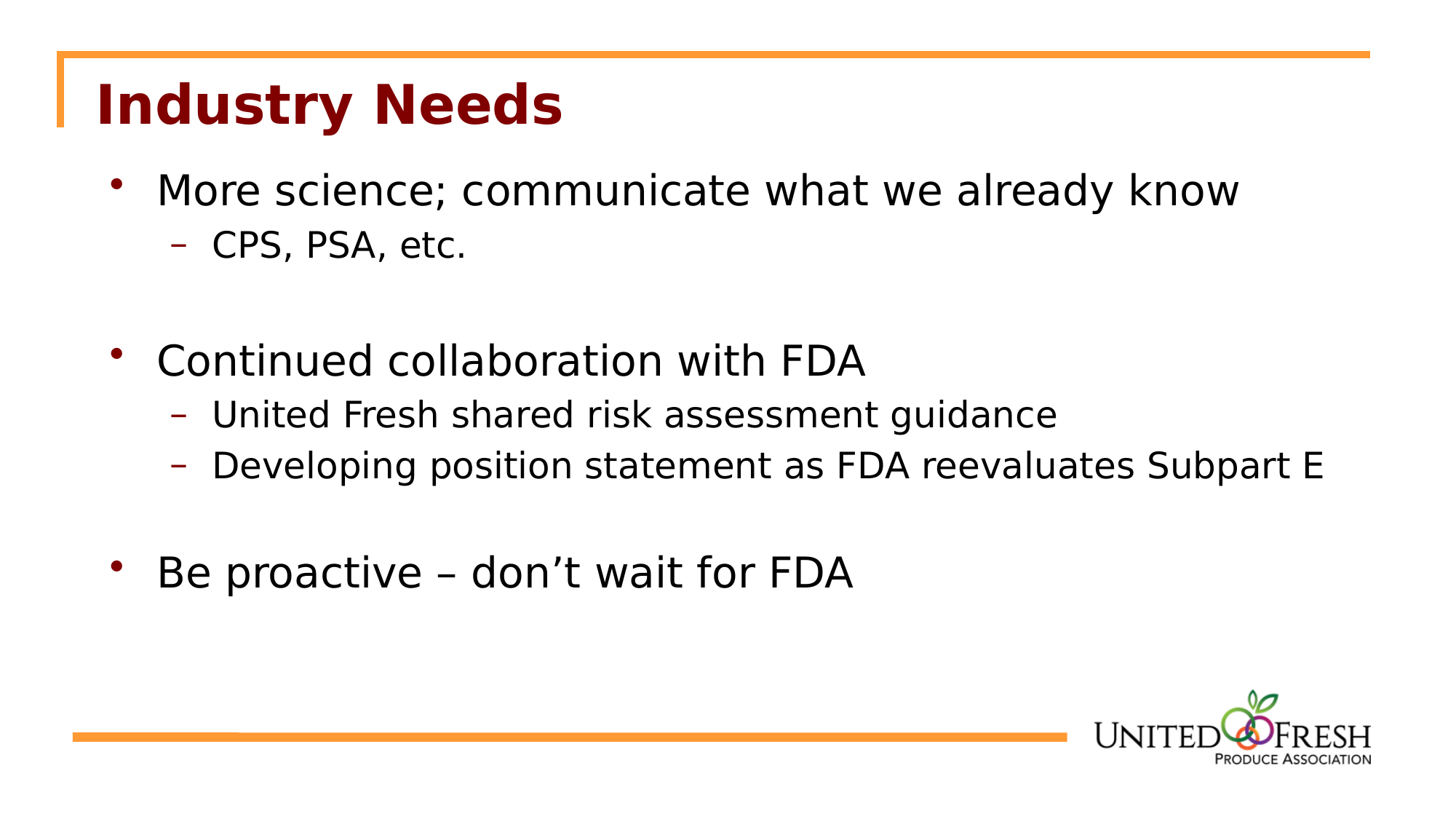

# Industry Needs
More science; communicate what we already know
CPS, PSA, etc.

Continued collaboration with FDA
United Fresh shared risk assessment guidance
Developing position statement as FDA reevaluates Subpart E

Be proactive – don’t wait for FDA